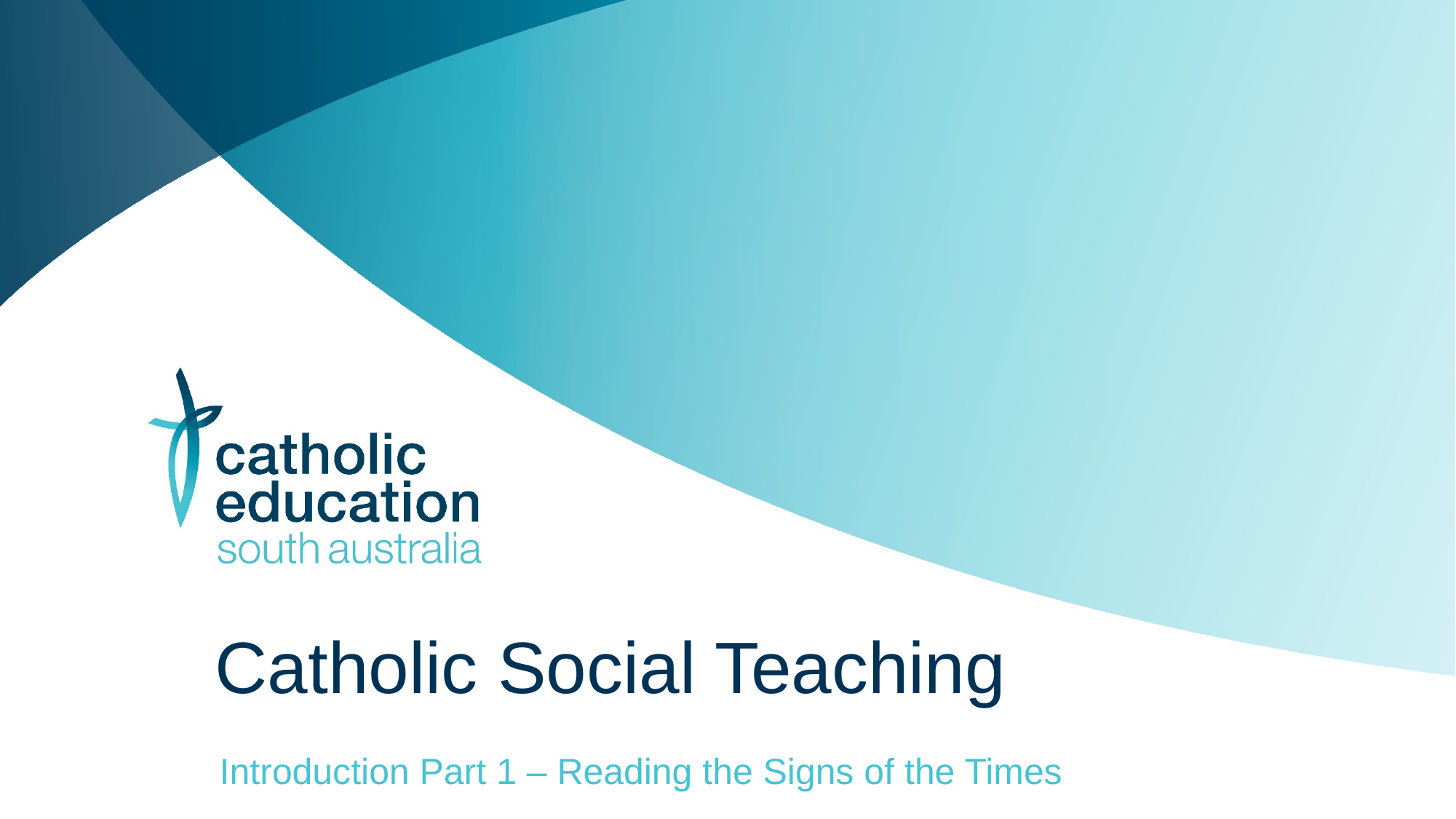

# Catholic Social Teaching
Introduction Part 1 – Reading the Signs of the Times